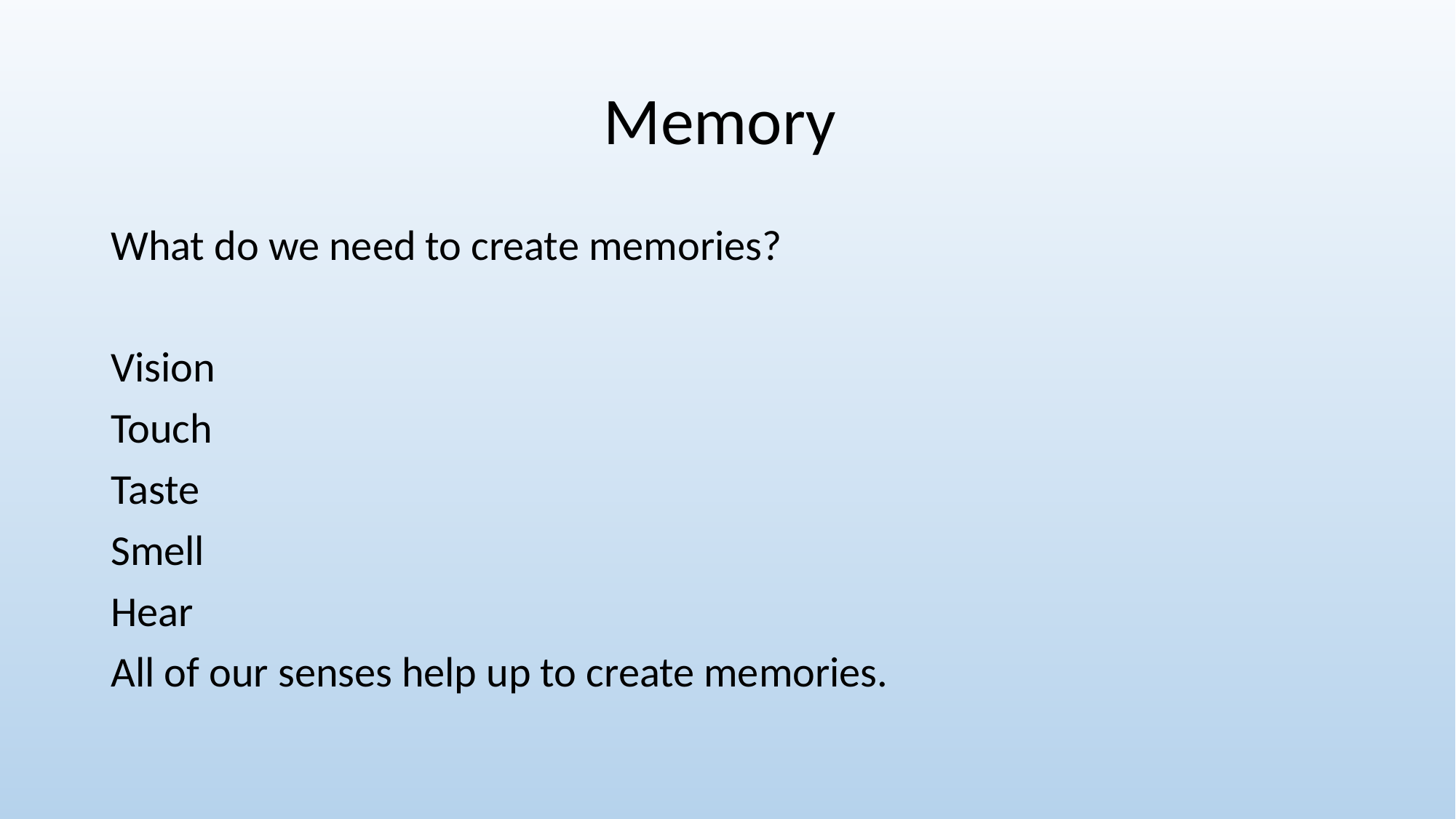

# Memory
What do we need to create memories?

Vision
Touch
Taste
Smell
Hear
All of our senses help up to create memories.